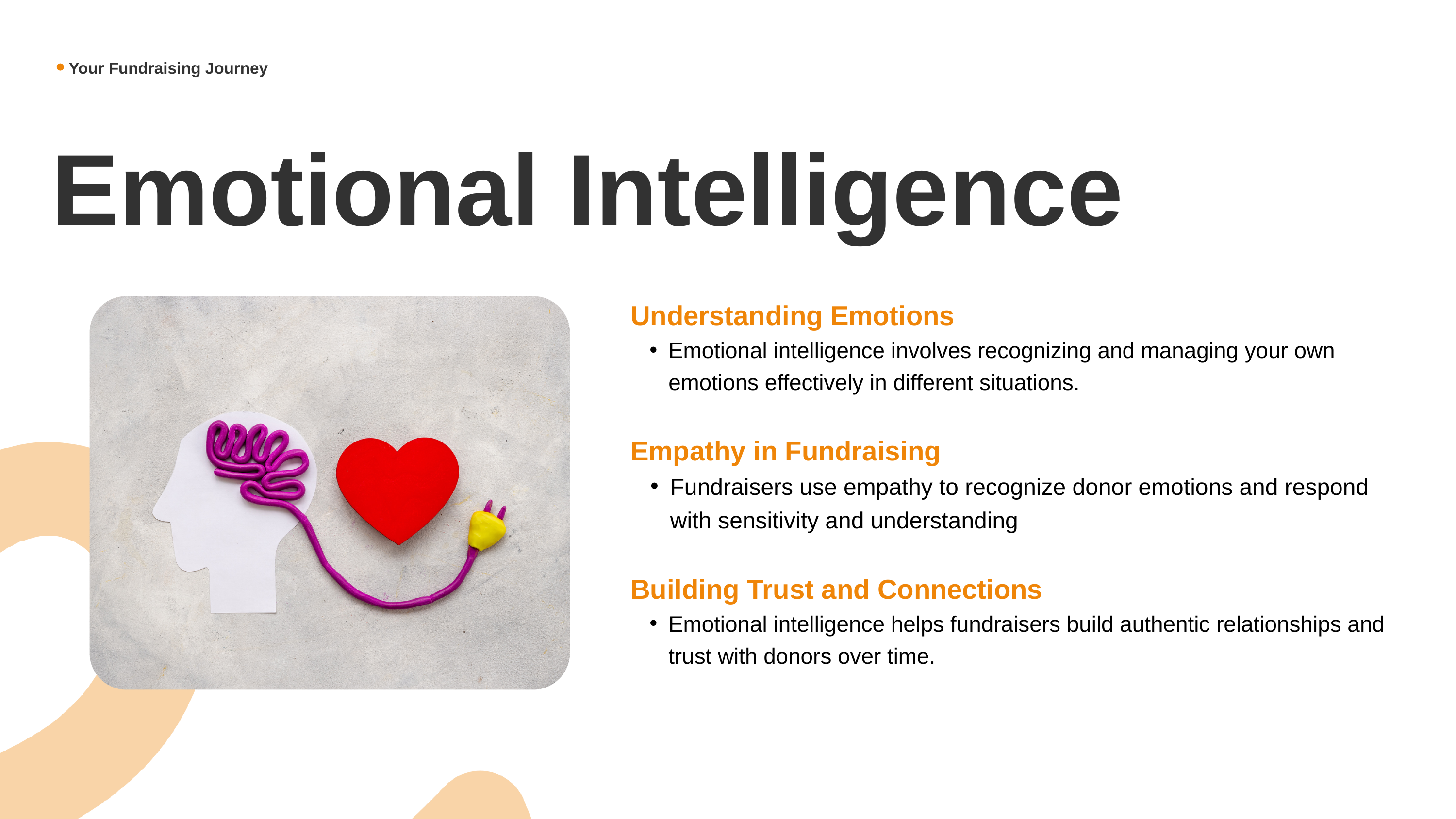

Your Fundraising Journey

Emotional Intelligence
Understanding Emotions
Emotional intelligence involves recognizing and managing your own emotions effectively in different situations.

Empathy in Fundraising
Fundraisers use empathy to recognize donor emotions and respond with sensitivity and understanding

Building Trust and Connections
Emotional intelligence helps fundraisers build authentic relationships and trust with donors over time.